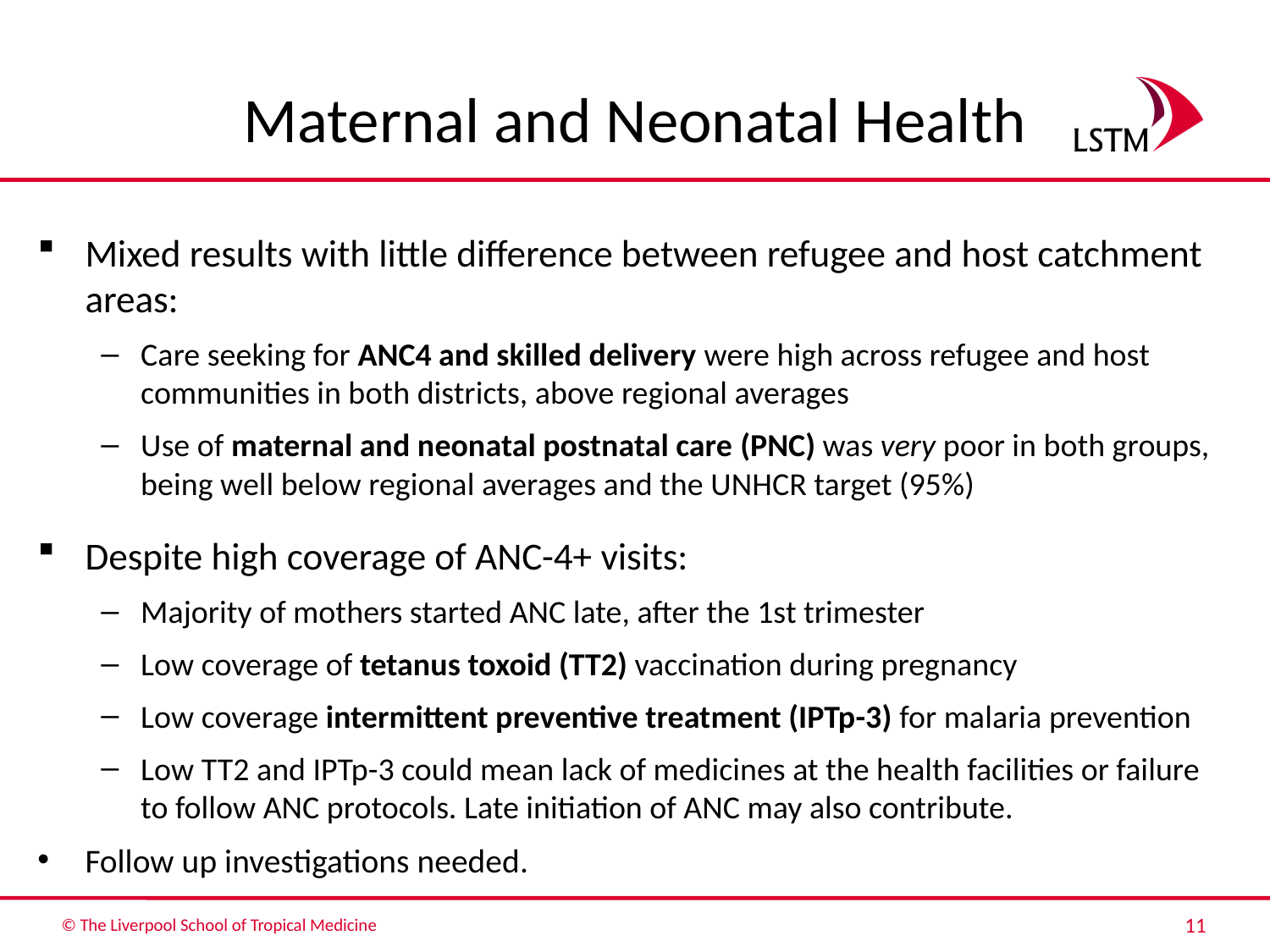

# Maternal and Neonatal Health
Mixed results with little difference between refugee and host catchment areas:
Care seeking for ANC4 and skilled delivery were high across refugee and host communities in both districts, above regional averages
Use of maternal and neonatal postnatal care (PNC) was very poor in both groups, being well below regional averages and the UNHCR target (95%)
Despite high coverage of ANC-4+ visits:
Majority of mothers started ANC late, after the 1st trimester
Low coverage of tetanus toxoid (TT2) vaccination during pregnancy
Low coverage intermittent preventive treatment (IPTp-3) for malaria prevention
Low TT2 and IPTp-3 could mean lack of medicines at the health facilities or failure to follow ANC protocols. Late initiation of ANC may also contribute.
Follow up investigations needed.